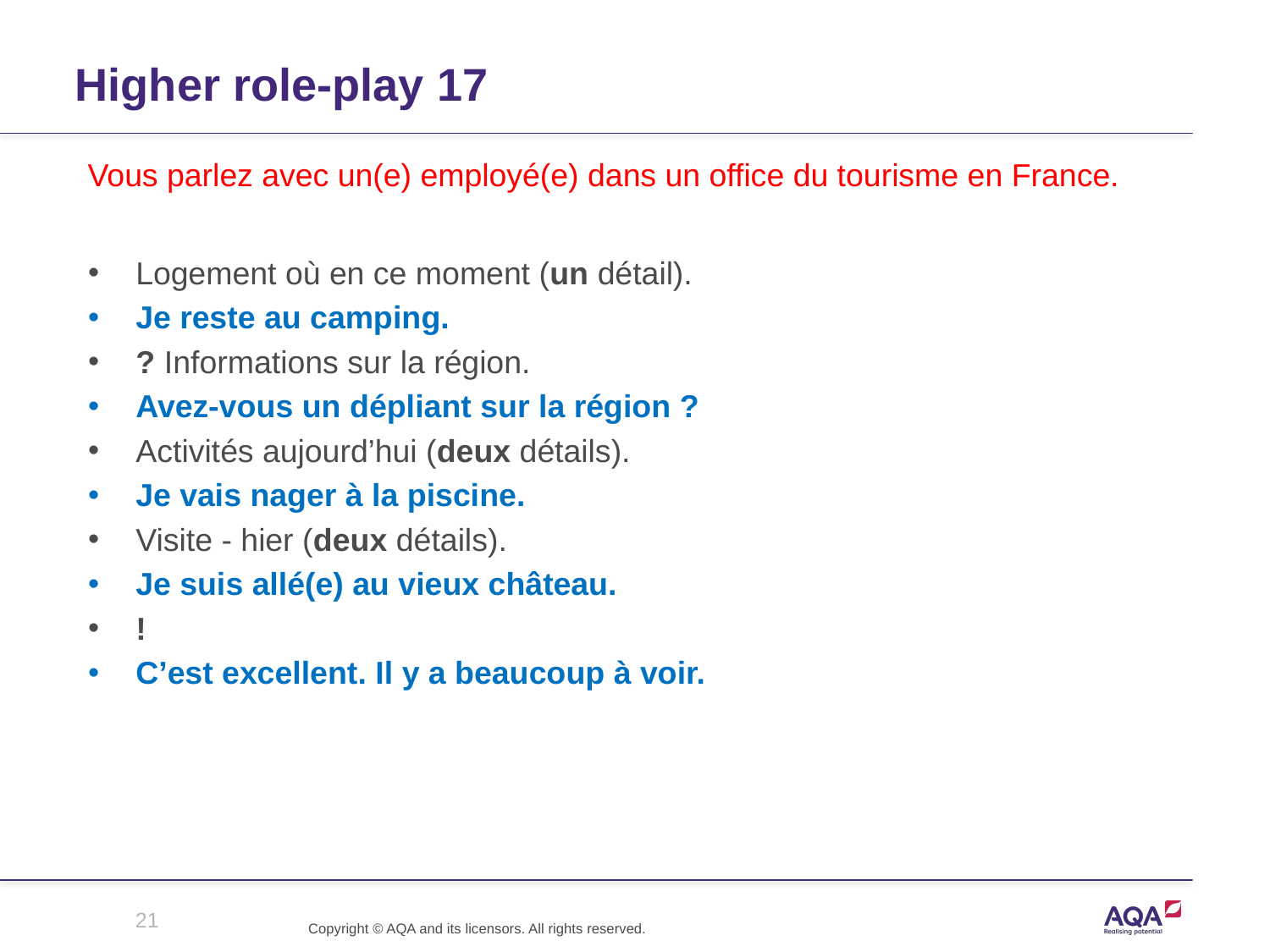

# Higher role-play 17
Vous parlez avec un(e) employé(e) dans un office du tourisme en France.

Logement où en ce moment (un détail).
Je reste au camping.
? Informations sur la région.
Avez-vous un dépliant sur la région ?
Activités aujourd’hui (deux détails).
Je vais nager à la piscine.
Visite - hier (deux détails).
Je suis allé(e) au vieux château.
!
C’est excellent. Il y a beaucoup à voir.
21
Copyright © AQA and its licensors. All rights reserved.